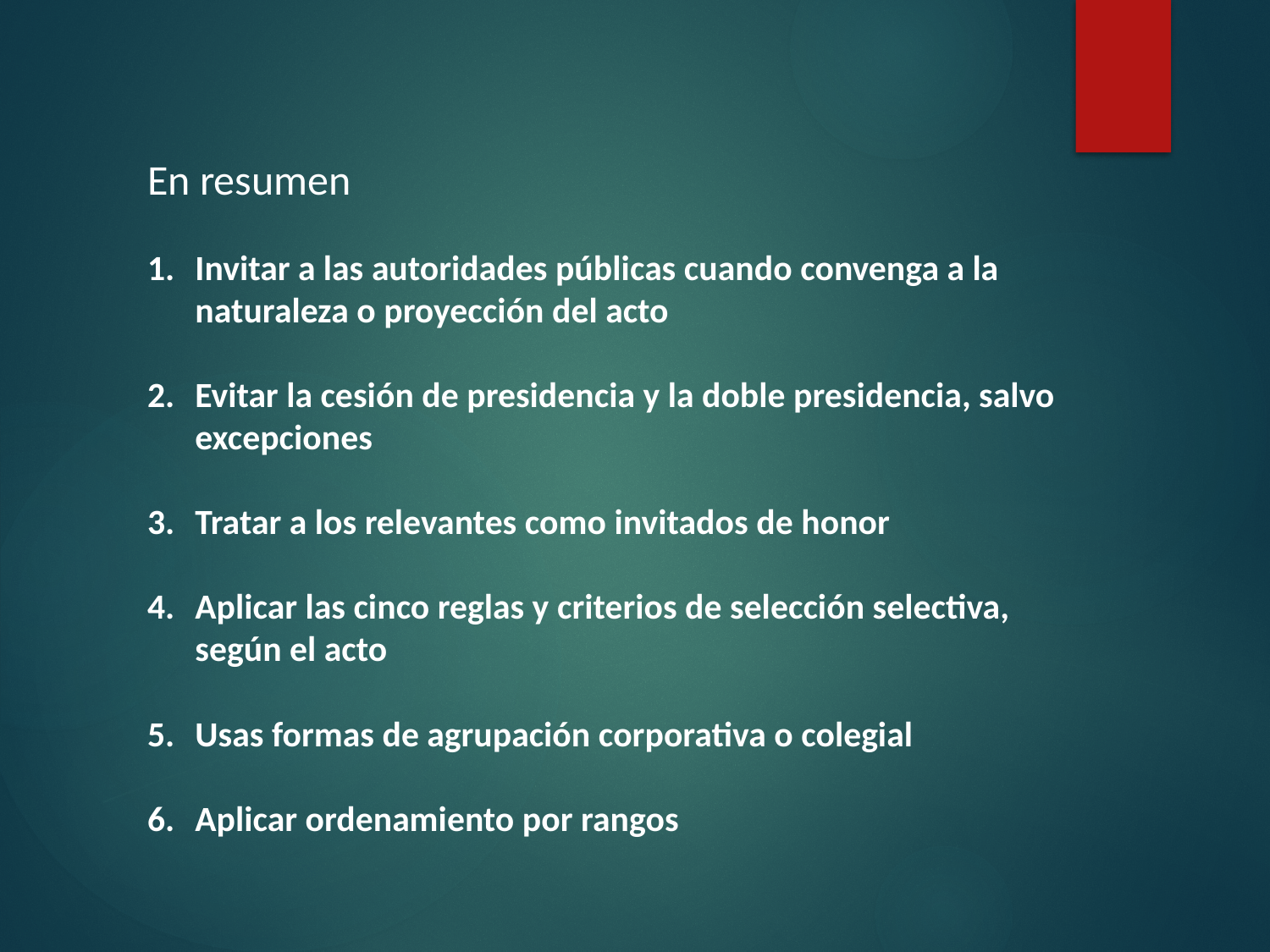

En resumen

Invitar a las autoridades públicas cuando convenga a la naturaleza o proyección del acto

Evitar la cesión de presidencia y la doble presidencia, salvo excepciones

Tratar a los relevantes como invitados de honor

Aplicar las cinco reglas y criterios de selección selectiva, según el acto

Usas formas de agrupación corporativa o colegial

Aplicar ordenamiento por rangos